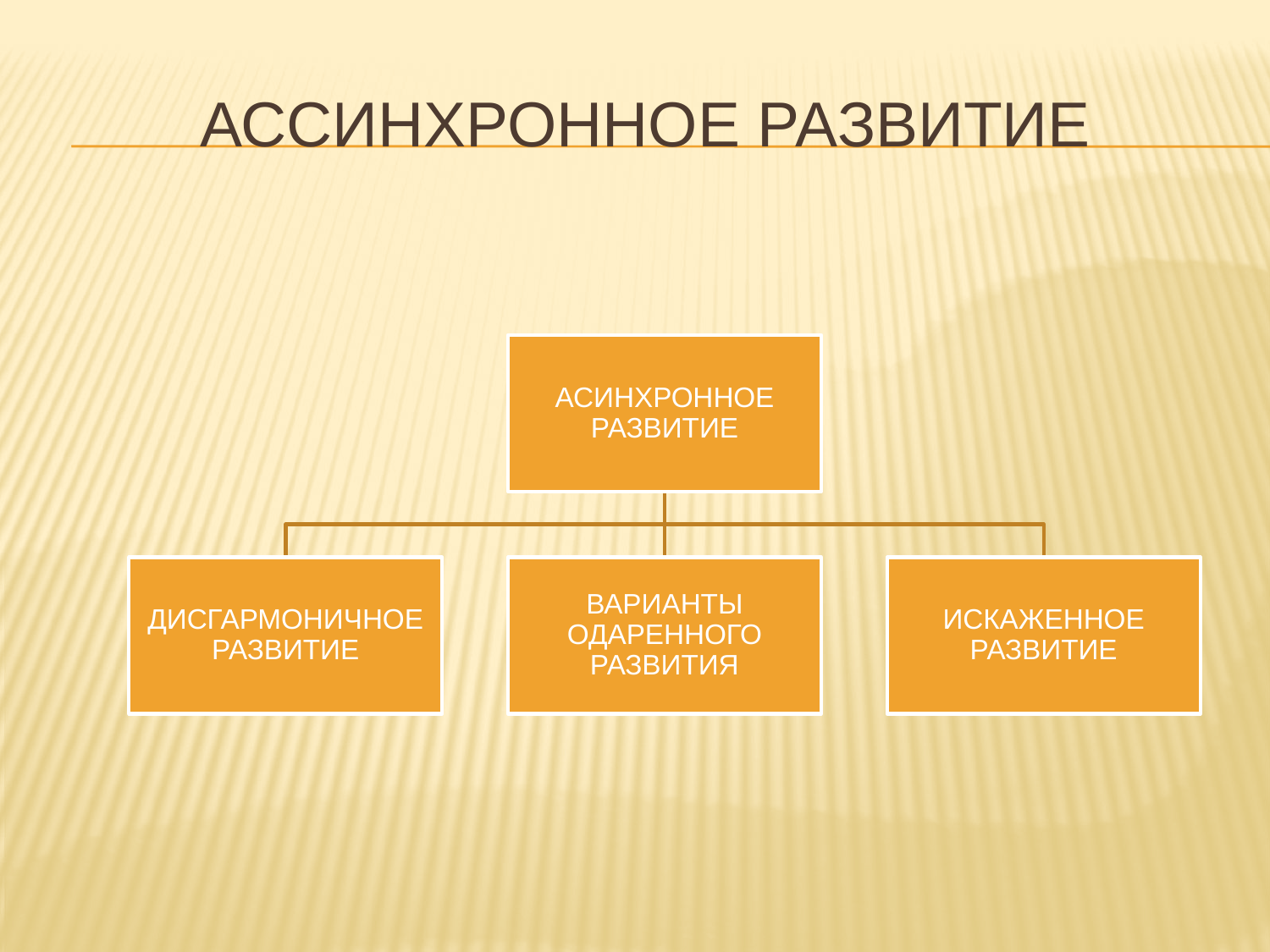

# Ассинхронное развитие
АСИНХРОННОЕ РАЗВИТИЕ
ДИСГАРМОНИЧНОЕ РАЗВИТИЕ
ВАРИАНТЫ ОДАРЕННОГО РАЗВИТИЯ
ИСКАЖЕННОЕ РАЗВИТИЕ